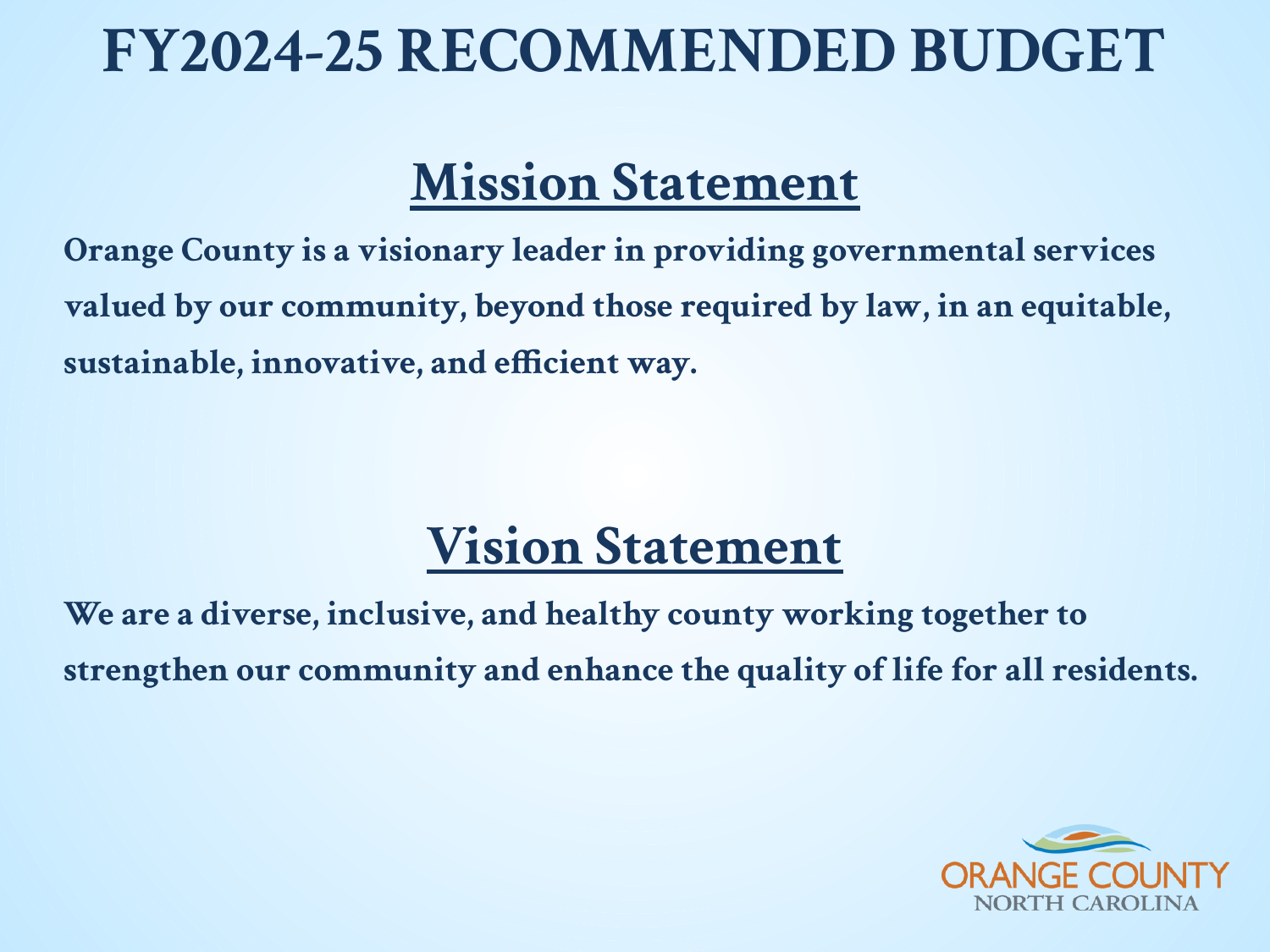

FY2024-25 recommended budget
Mission Statement
Orange County is a visionary leader in providing governmental services
valued by our community, beyond those required by law, in an equitable,
sustainable, innovative, and efficient way.

Vision Statement
We are a diverse, inclusive, and healthy county working together to
strengthen our community and enhance the quality of life for all residents.